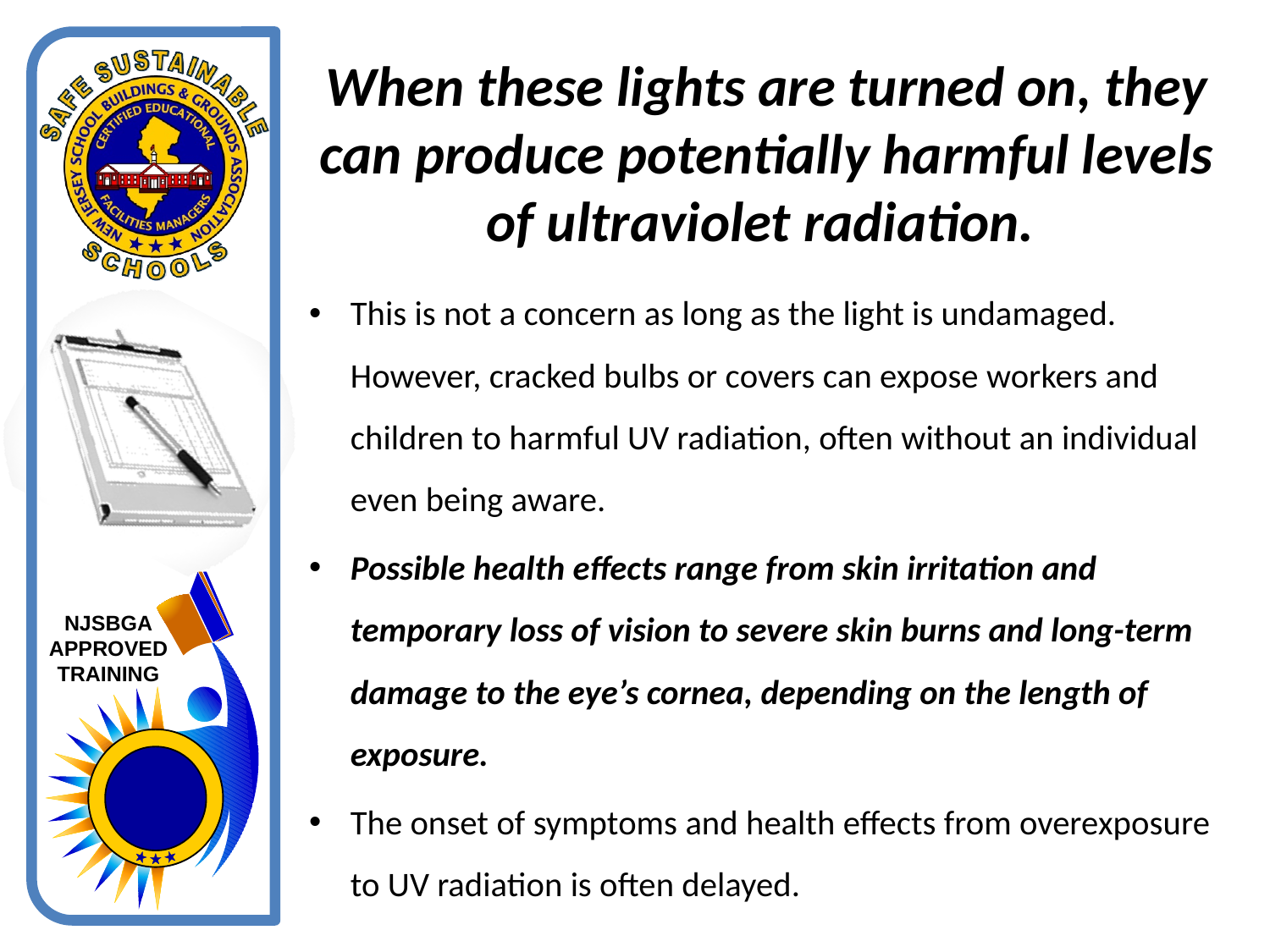

# When these lights are turned on, they can produce potentially harmful levels of ultraviolet radiation.
This is not a concern as long as the light is undamaged. However, cracked bulbs or covers can expose workers and children to harmful UV radiation, often without an individual even being aware.
Possible health effects range from skin irritation and temporary loss of vision to severe skin burns and long-term damage to the eye’s cornea, depending on the length of exposure.
The onset of symptoms and health effects from overexposure to UV radiation is often delayed.